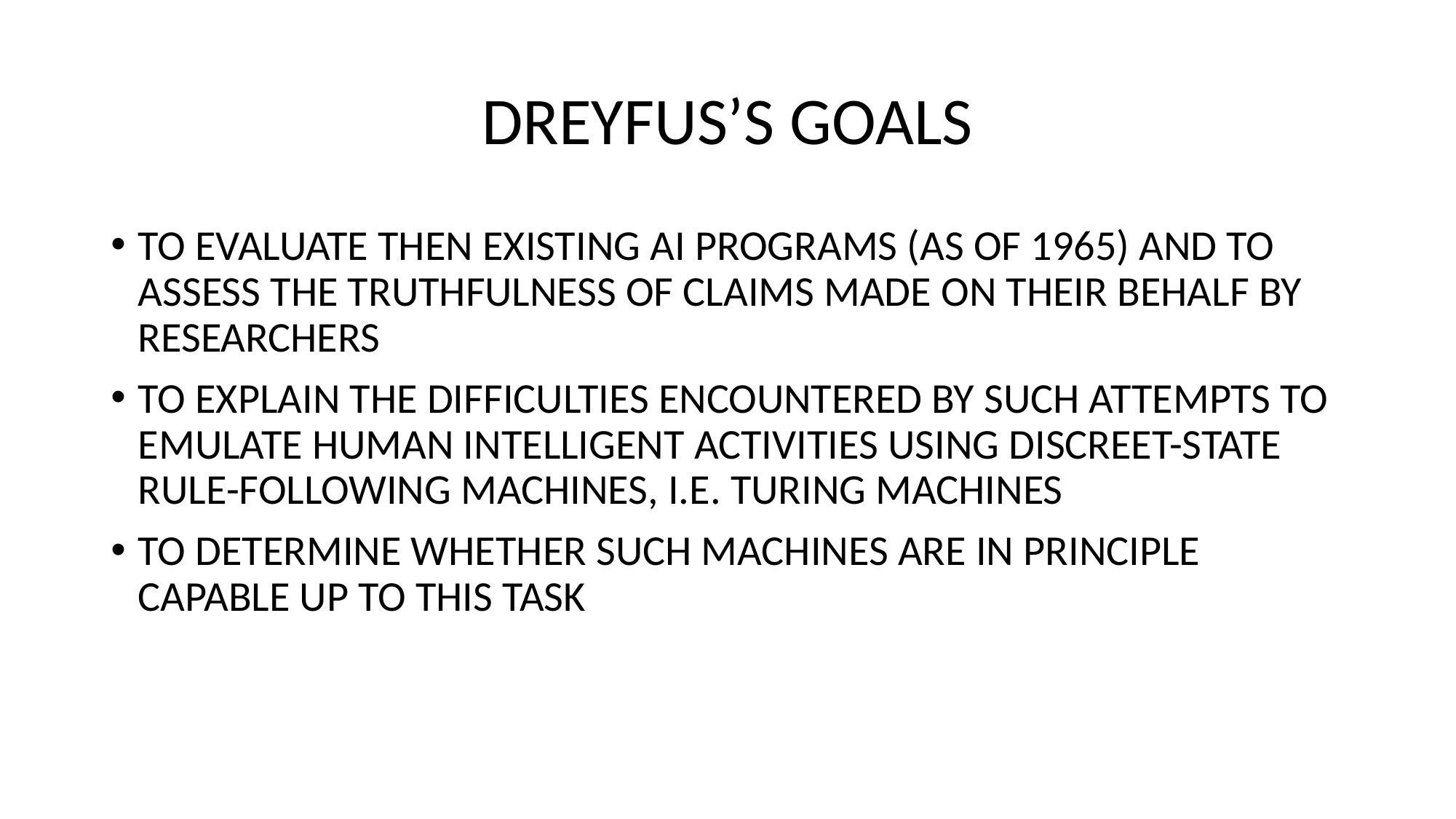

# DREYFUS’S GOALS
TO EVALUATE THEN EXISTING AI PROGRAMS (AS OF 1965) AND TO ASSESS THE TRUTHFULNESS OF CLAIMS MADE ON THEIR BEHALF BY RESEARCHERS
TO EXPLAIN THE DIFFICULTIES ENCOUNTERED BY SUCH ATTEMPTS TO EMULATE HUMAN INTELLIGENT ACTIVITIES USING DISCREET-STATE RULE-FOLLOWING MACHINES, I.E. TURING MACHINES
TO DETERMINE WHETHER SUCH MACHINES ARE IN PRINCIPLE CAPABLE UP TO THIS TASK